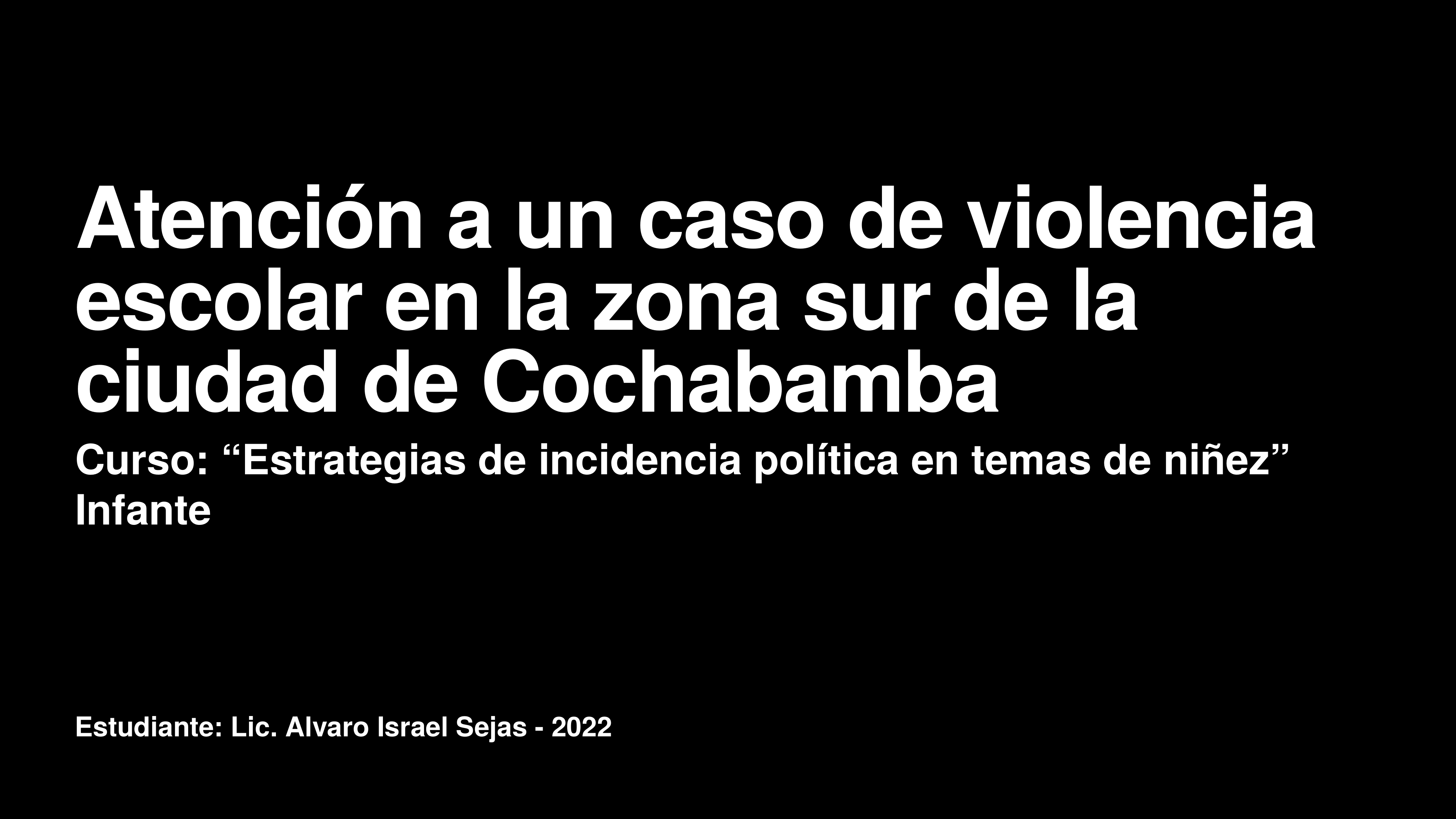

# Atención a un caso de violencia escolar en la zona sur de la ciudad de Cochabamba
Curso: “Estrategias de incidencia política en temas de niñez”
Infante
Estudiante: Lic. Alvaro Israel Sejas - 2022